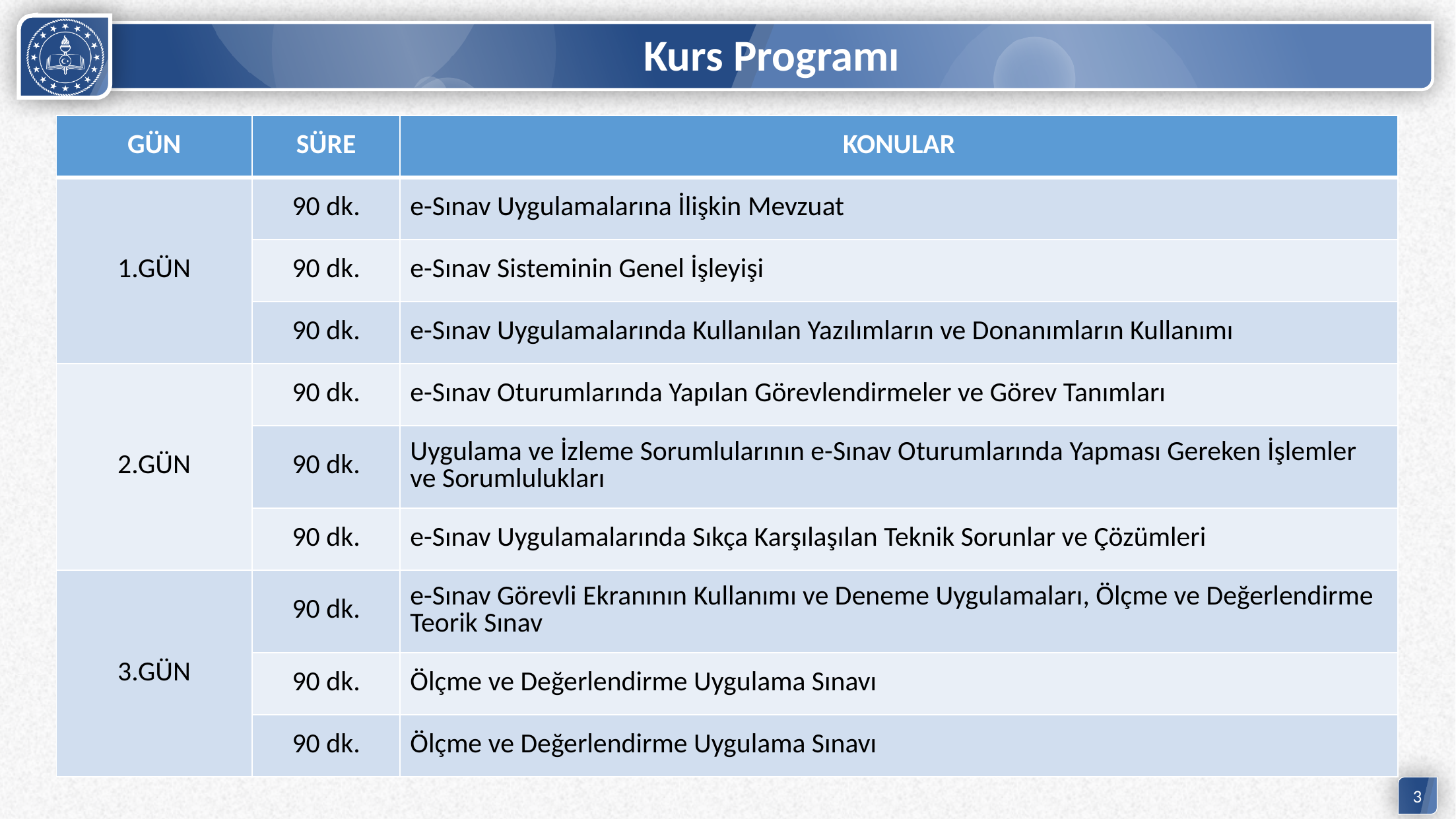

# Kurs Programı
| GÜN | SÜRE | KONULAR |
| --- | --- | --- |
| 1.GÜN | 90 dk. | e-Sınav Uygulamalarına İlişkin Mevzuat |
|  | 90 dk. | e-Sınav Sisteminin Genel İşleyişi |
|  | 90 dk. | e-Sınav Uygulamalarında Kullanılan Yazılımların ve Donanımların Kullanımı |
| 2.GÜN | 90 dk. | e-Sınav Oturumlarında Yapılan Görevlendirmeler ve Görev Tanımları |
|  | 90 dk. | Uygulama ve İzleme Sorumlularının e-Sınav Oturumlarında Yapması Gereken İşlemler ve Sorumlulukları |
|  | 90 dk. | e-Sınav Uygulamalarında Sıkça Karşılaşılan Teknik Sorunlar ve Çözümleri |
| 3.GÜN | 90 dk. | e-Sınav Görevli Ekranının Kullanımı ve Deneme Uygulamaları, Ölçme ve Değerlendirme Teorik Sınav |
|  | 90 dk. | Ölçme ve Değerlendirme Uygulama Sınavı |
|  | 90 dk. | Ölçme ve Değerlendirme Uygulama Sınavı |
3